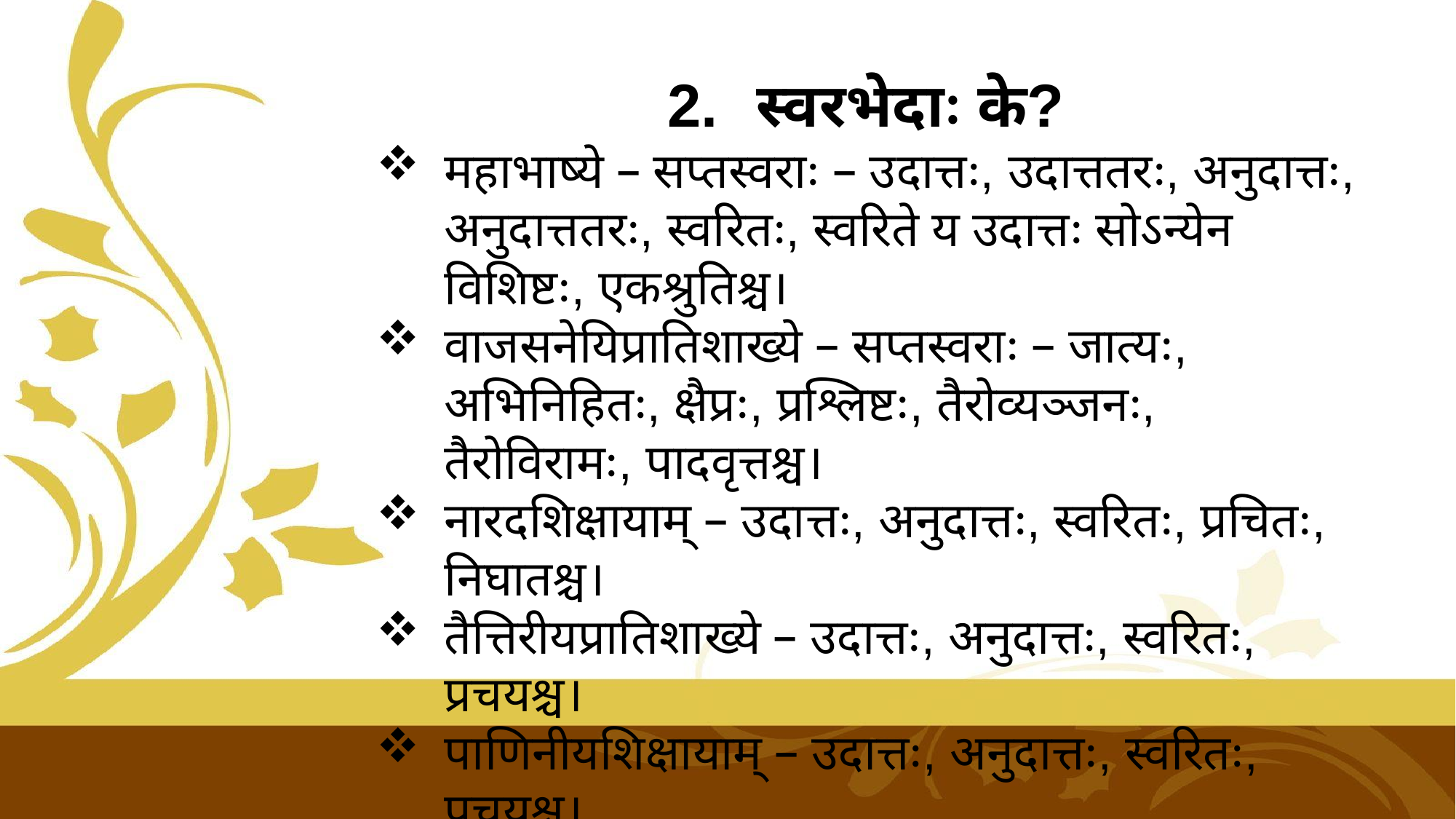

स्वरभेदाः के?
महाभाष्ये – सप्तस्वराः – उदात्तः, उदात्ततरः, अनुदात्तः, अनुदात्ततरः, स्वरितः, स्वरिते य उदात्तः सोऽन्येन विशिष्टः, एकश्रुतिश्च।
वाजसनेयिप्रातिशाख्ये – सप्तस्वराः – जात्यः, अभिनिहितः, क्षैप्रः, प्रश्लिष्टः, तैरोव्यञ्जनः, तैरोविरामः, पादवृत्तश्च।
नारदशिक्षायाम् – उदात्तः, अनुदात्तः, स्वरितः, प्रचितः, निघातश्च।
तैत्तिरीयप्रातिशाख्ये – उदात्तः, अनुदात्तः, स्वरितः, प्रचयश्च।
पाणिनीयशिक्षायाम् – उदात्तः, अनुदात्तः, स्वरितः, प्रचयश्च।
वेदसंहितासु – उदात्तः, अनुदात्तः, स्वरितश्च।
एषु बहुविधस्वरेषु उदात्तानुदात्तस्वरिताश्च एव प्रधानाः। एतेषामेव विवृतिः पत्त्रेऽस्मिन् प्रदर्श्यते।